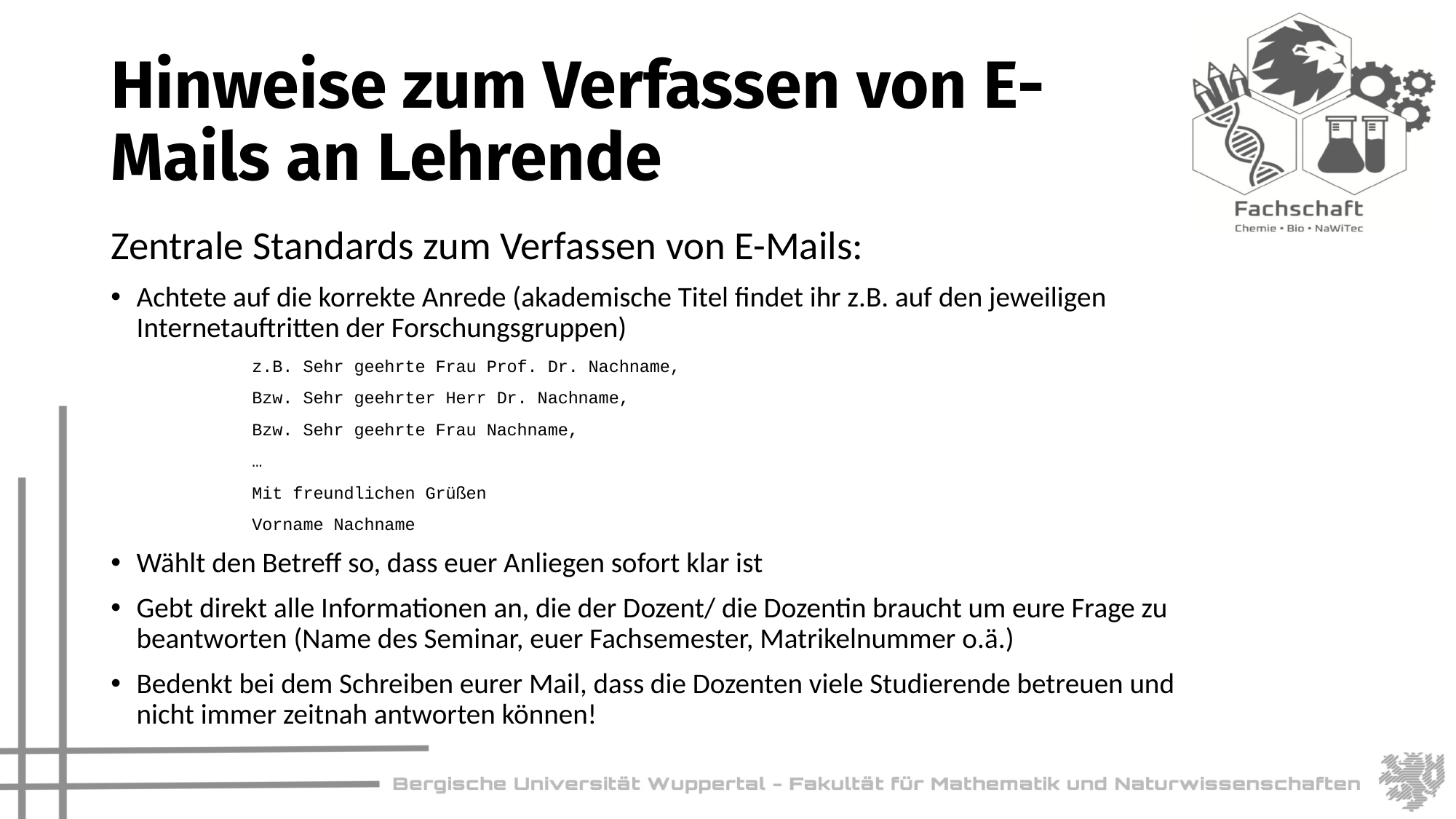

# Hinweise zum Verfassen von E-Mails an Lehrende
Zentrale Standards zum Verfassen von E-Mails:
Achtete auf die korrekte Anrede (akademische Titel findet ihr z.B. auf den jeweiligen Internetauftritten der Forschungsgruppen)
z.B. Sehr geehrte Frau Prof. Dr. Nachname,
Bzw. Sehr geehrter Herr Dr. Nachname,
Bzw. Sehr geehrte Frau Nachname,
…
Mit freundlichen Grüßen
Vorname Nachname
Wählt den Betreff so, dass euer Anliegen sofort klar ist
Gebt direkt alle Informationen an, die der Dozent/ die Dozentin braucht um eure Frage zu beantworten (Name des Seminar, euer Fachsemester, Matrikelnummer o.ä.)
Bedenkt bei dem Schreiben eurer Mail, dass die Dozenten viele Studierende betreuen und nicht immer zeitnah antworten können!